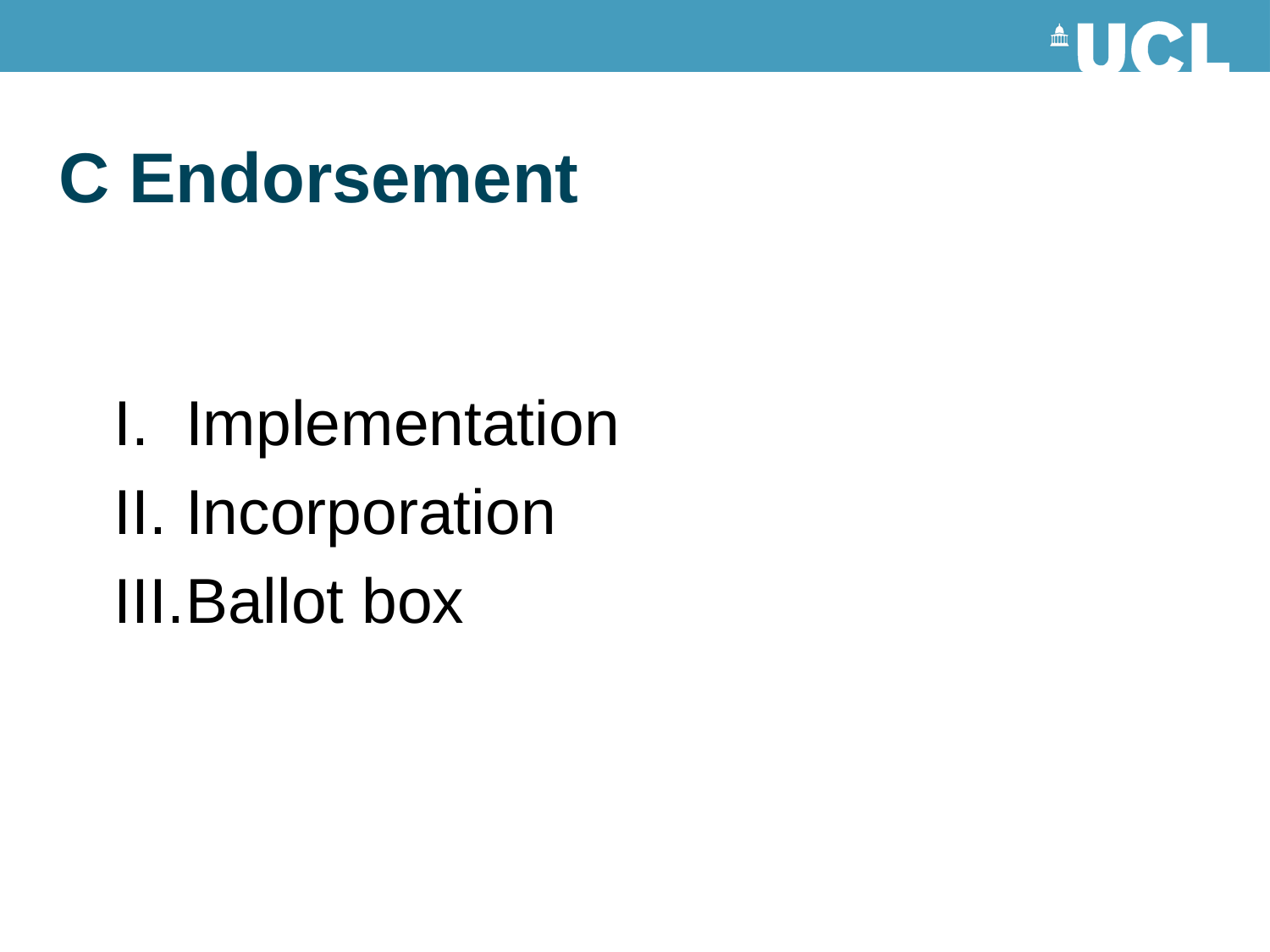

# C Endorsement
Implementation
Incorporation
Ballot box